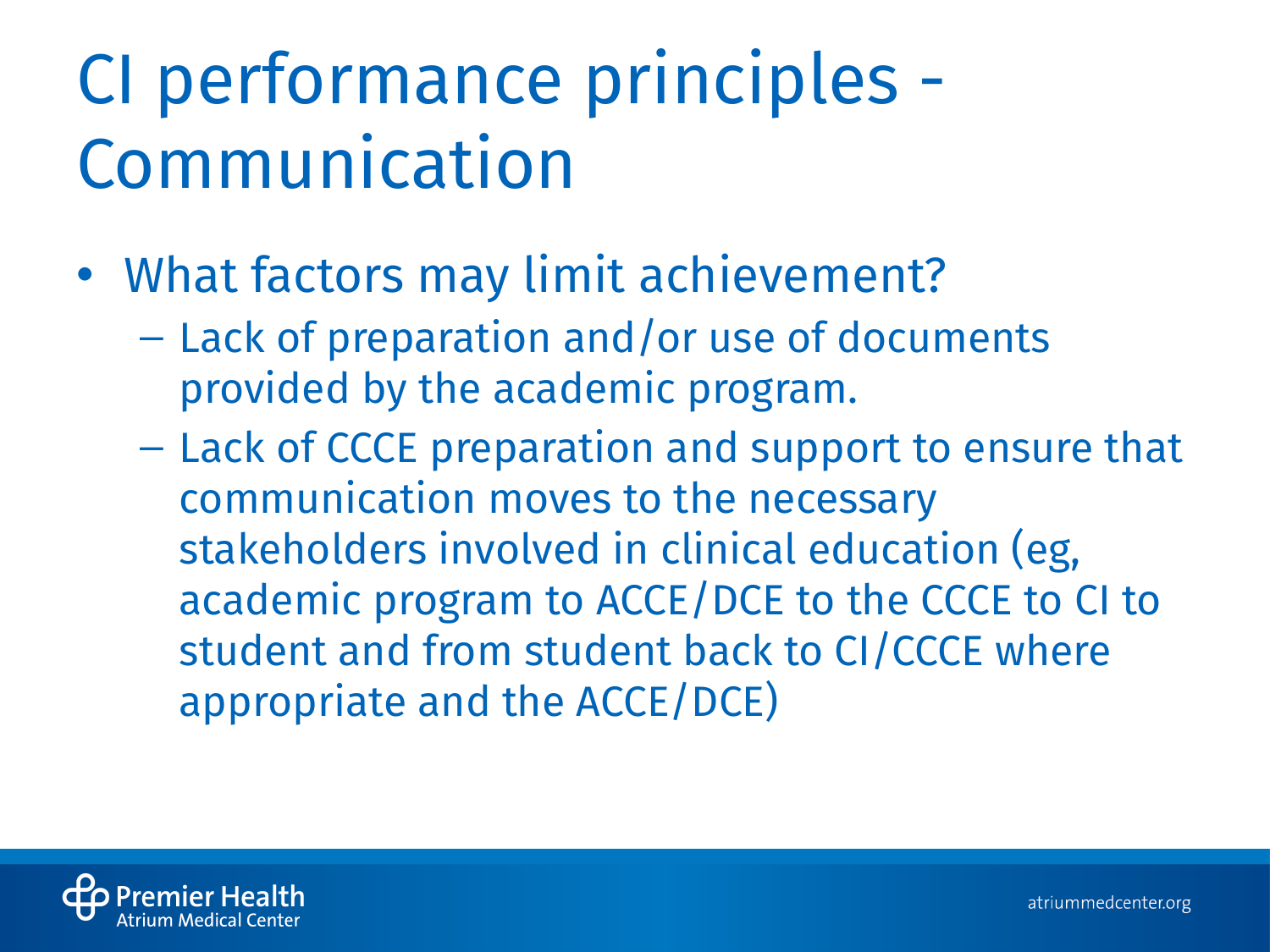

# CI performance principles - Communication

What factors may limit achievement?
Lack of preparation and/or use of documents provided by the academic program.
Lack of CCCE preparation and support to ensure that communication moves to the necessary stakeholders involved in clinical education (eg, academic program to ACCE/DCE to the CCCE to CI to student and from student back to CI/CCCE where appropriate and the ACCE/DCE)